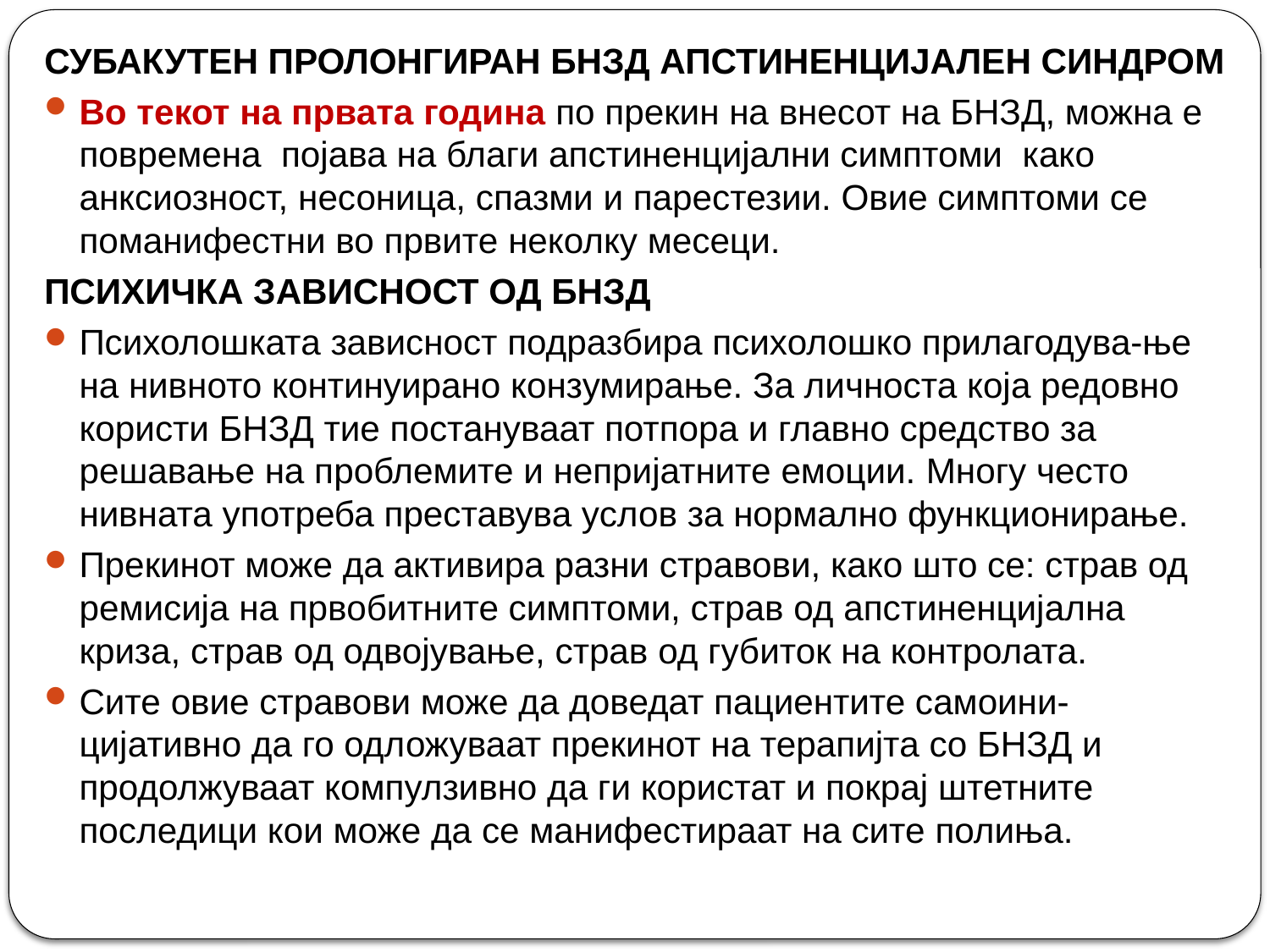

СУБАКУТЕН ПРОЛОНГИРАН БНЗД АПСТИНЕНЦИЈАЛЕН СИНДРОМ
Во текот на првата година по прекин на внесот на БНЗД, можна е повремена  појава на благи апстиненцијални симптоми  како анксиозност, несоница, спазми и парестезии. Овие симптоми се поманифестни во првите неколку месеци.
ПСИХИЧКА ЗАВИСНОСТ ОД БНЗД
Психолошката зависност подразбира психолошко прилагодува-ње на нивното континуирано конзумирање. За личноста која редовно користи БНЗД тие постануваат потпора и главно средство за решавање на проблемите и непријатните емоции. Многу често нивната употреба преставува услов за нормално функционирање.
Прекинот може да активира разни стравови, како што се: страв од ремисија на првобитните симптоми, страв од апстиненцијална криза, страв од одвојување, страв од губиток на контролата.
Сите овие стравови може да доведат пациентите самоини-цијативно да го одложуваат прекинот на терапијта со БНЗД и продолжуваат компулзивно да ги користат и покрај штетните последици кои може да се манифестираат на сите полиња.